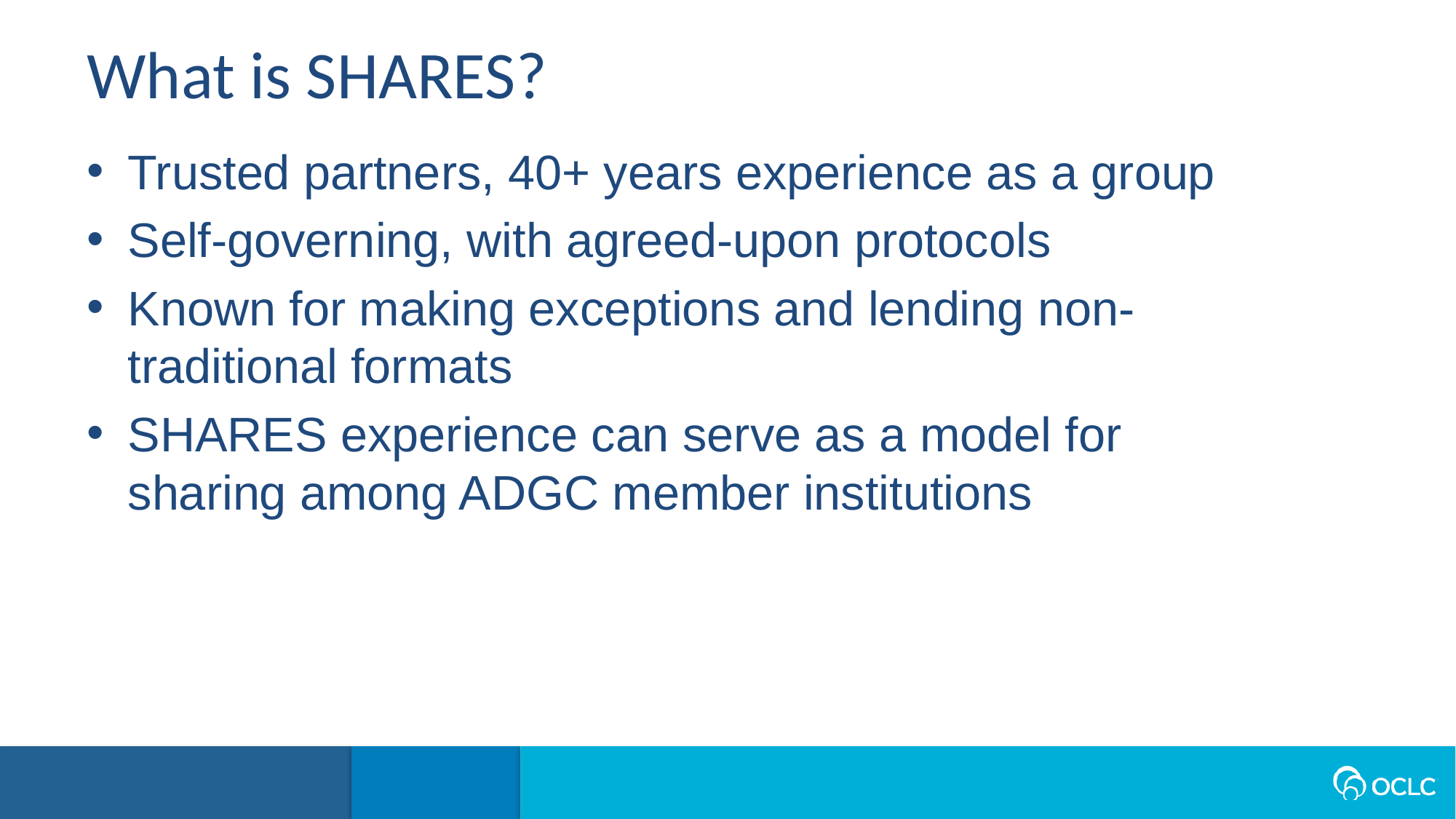

What is SHARES?
Trusted partners, 40+ years experience as a group
Self-governing, with agreed-upon protocols
Known for making exceptions and lending non-traditional formats
SHARES experience can serve as a model for sharing among ADGC member institutions